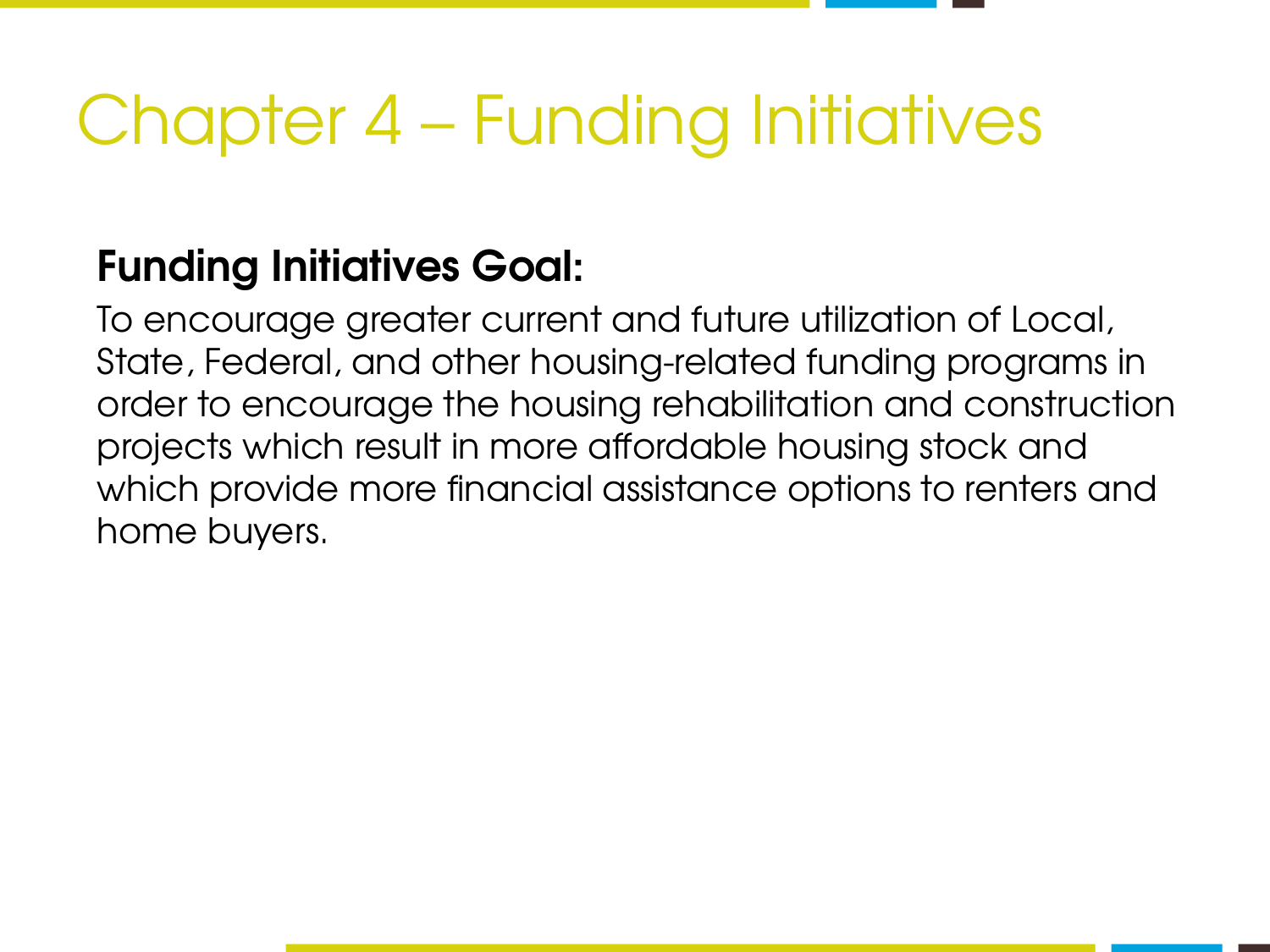

# Chapter 4 – Funding Initiatives
Funding Initiatives Goal:
To encourage greater current and future utilization of Local, State, Federal, and other housing-related funding programs in order to encourage the housing rehabilitation and construction projects which result in more affordable housing stock and which provide more financial assistance options to renters and home buyers.